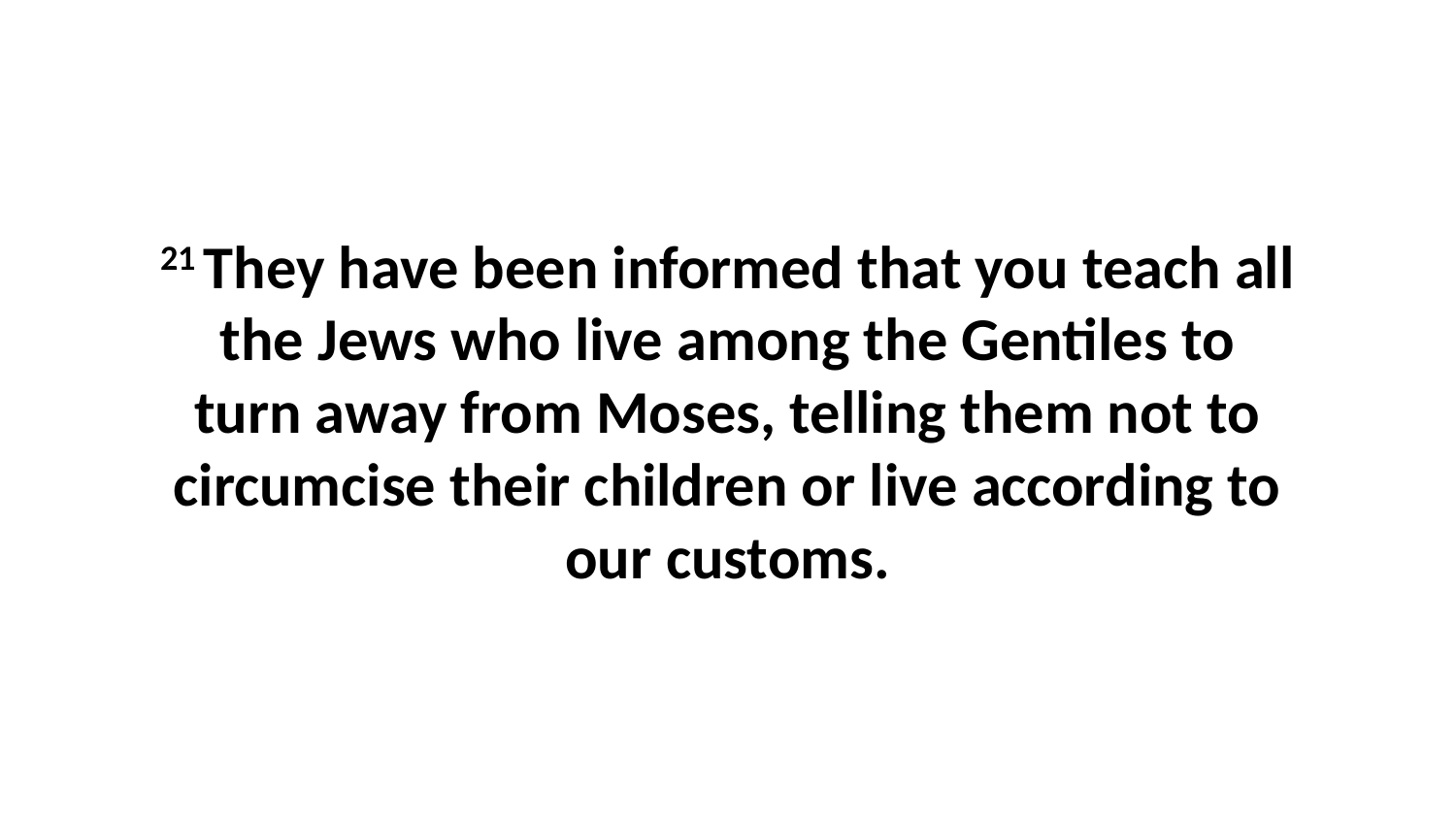

21 They have been informed that you teach all the Jews who live among the Gentiles to turn away from Moses, telling them not to circumcise their children or live according to our customs.